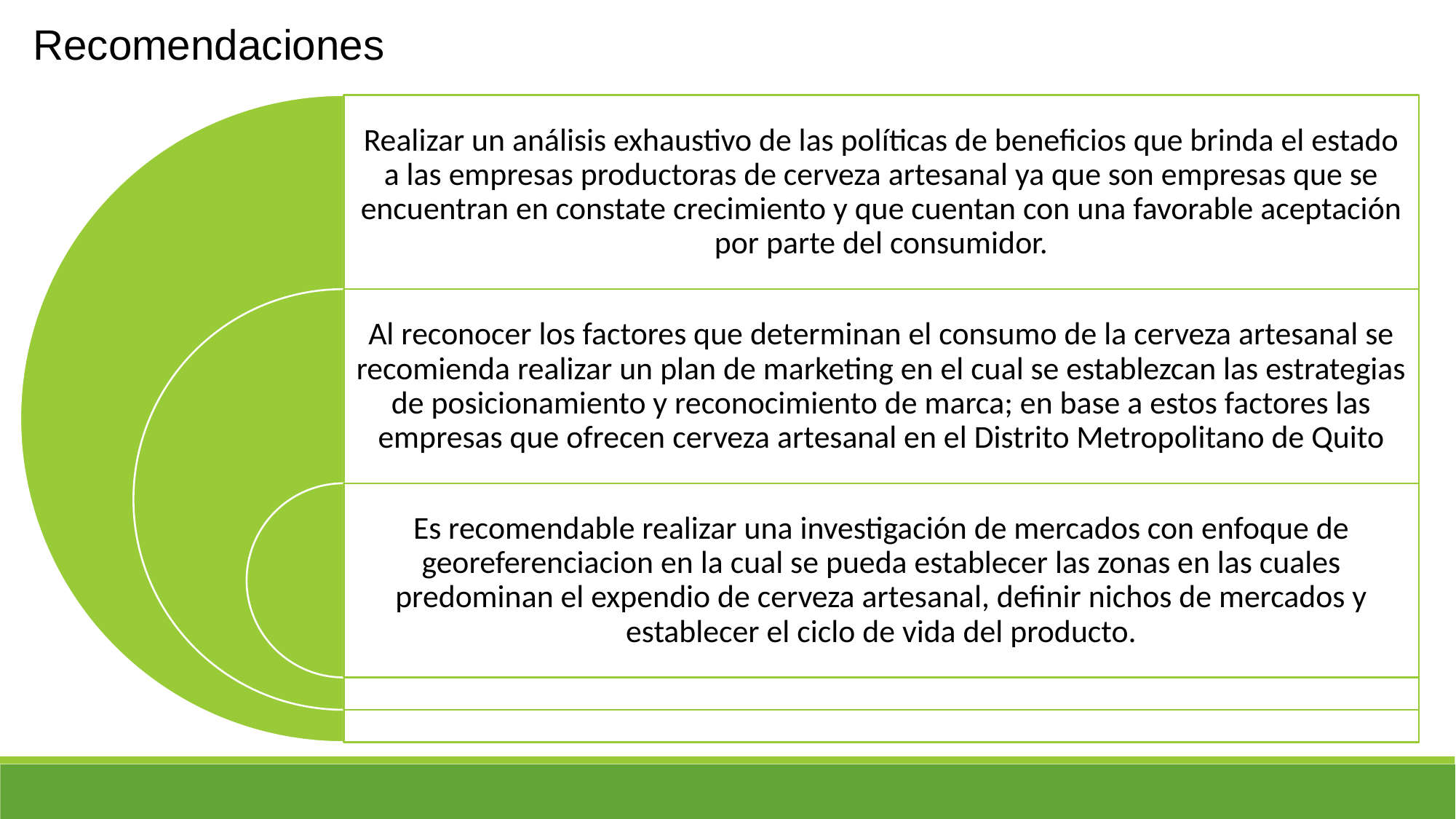

Recomendaciones
Realizar un análisis exhaustivo de las políticas de beneficios que brinda el estado a las empresas productoras de cerveza artesanal ya que son empresas que se encuentran en constate crecimiento y que cuentan con una favorable aceptación por parte del consumidor.
Al reconocer los factores que determinan el consumo de la cerveza artesanal se recomienda realizar un plan de marketing en el cual se establezcan las estrategias de posicionamiento y reconocimiento de marca; en base a estos factores las empresas que ofrecen cerveza artesanal en el Distrito Metropolitano de Quito
Es recomendable realizar una investigación de mercados con enfoque de georeferenciacion en la cual se pueda establecer las zonas en las cuales predominan el expendio de cerveza artesanal, definir nichos de mercados y establecer el ciclo de vida del producto.